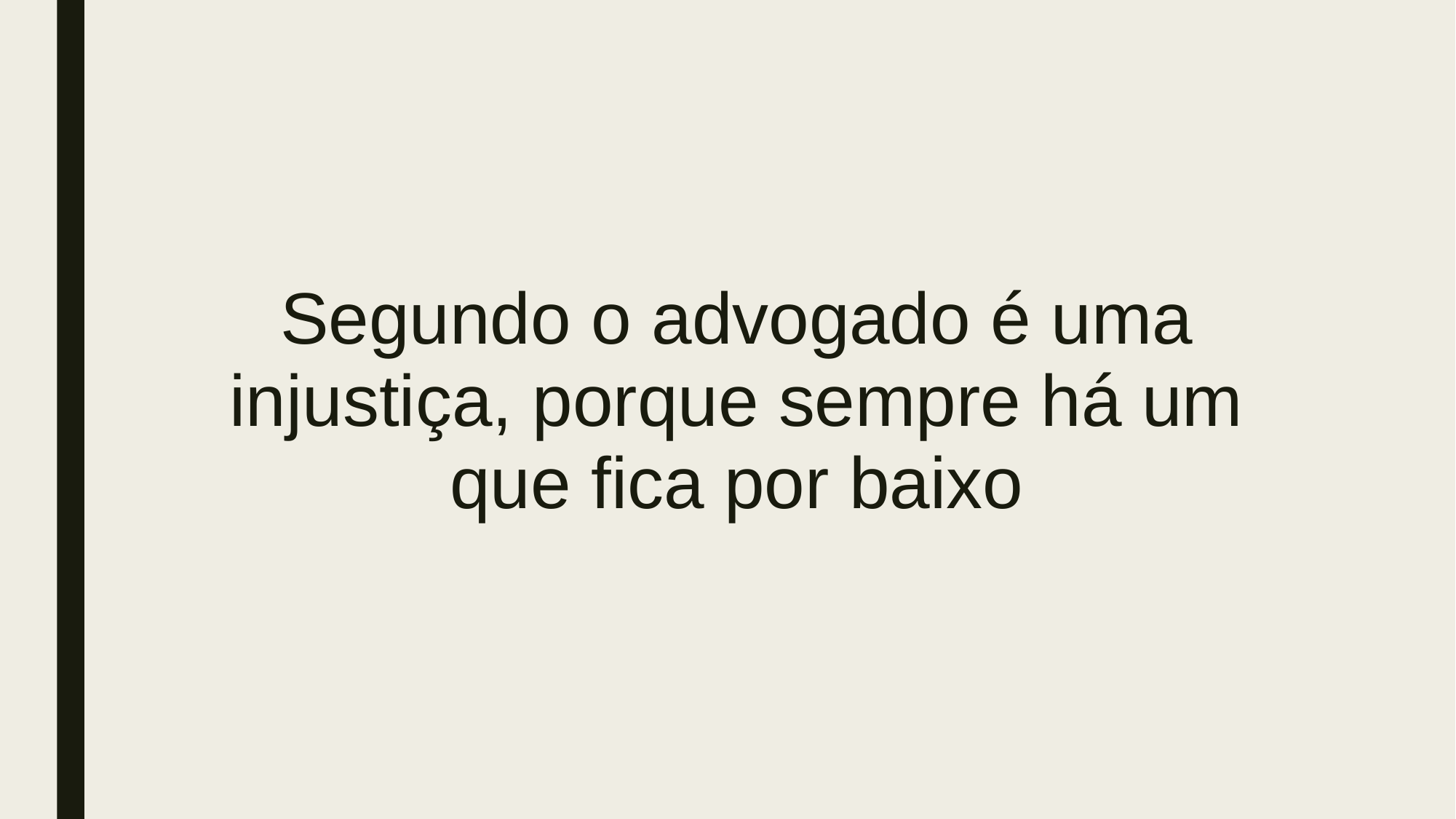

#
Segundo o advogado é uma injustiça, porque sempre há um que fica por baixo